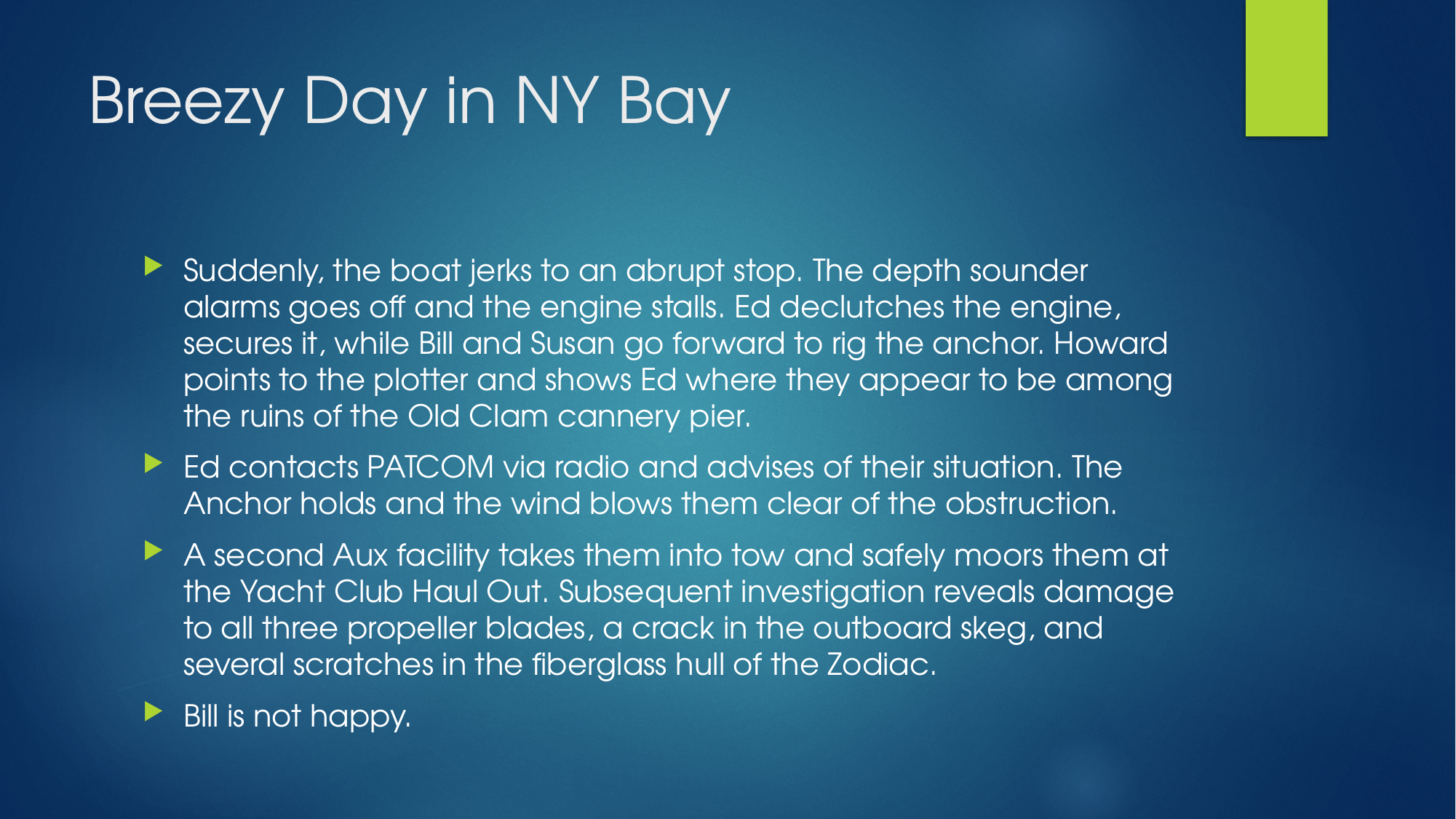

# Breezy Day in NY Bay
Suddenly, the boat jerks to an abrupt stop. The depth sounder alarms goes off and the engine stalls. Ed declutches the engine, secures it, while Bill and Susan go forward to rig the anchor. Howard points to the plotter and shows Ed where they appear to be among the ruins of the Old Clam cannery pier.
Ed contacts PATCOM via radio and advises of their situation. The Anchor holds and the wind blows them clear of the obstruction.
A second Aux facility takes them into tow and safely moors them at the Yacht Club Haul Out. Subsequent investigation reveals damage to all three propeller blades, a crack in the outboard skeg, and several scratches in the fiberglass hull of the Zodiac.
Bill is not happy.